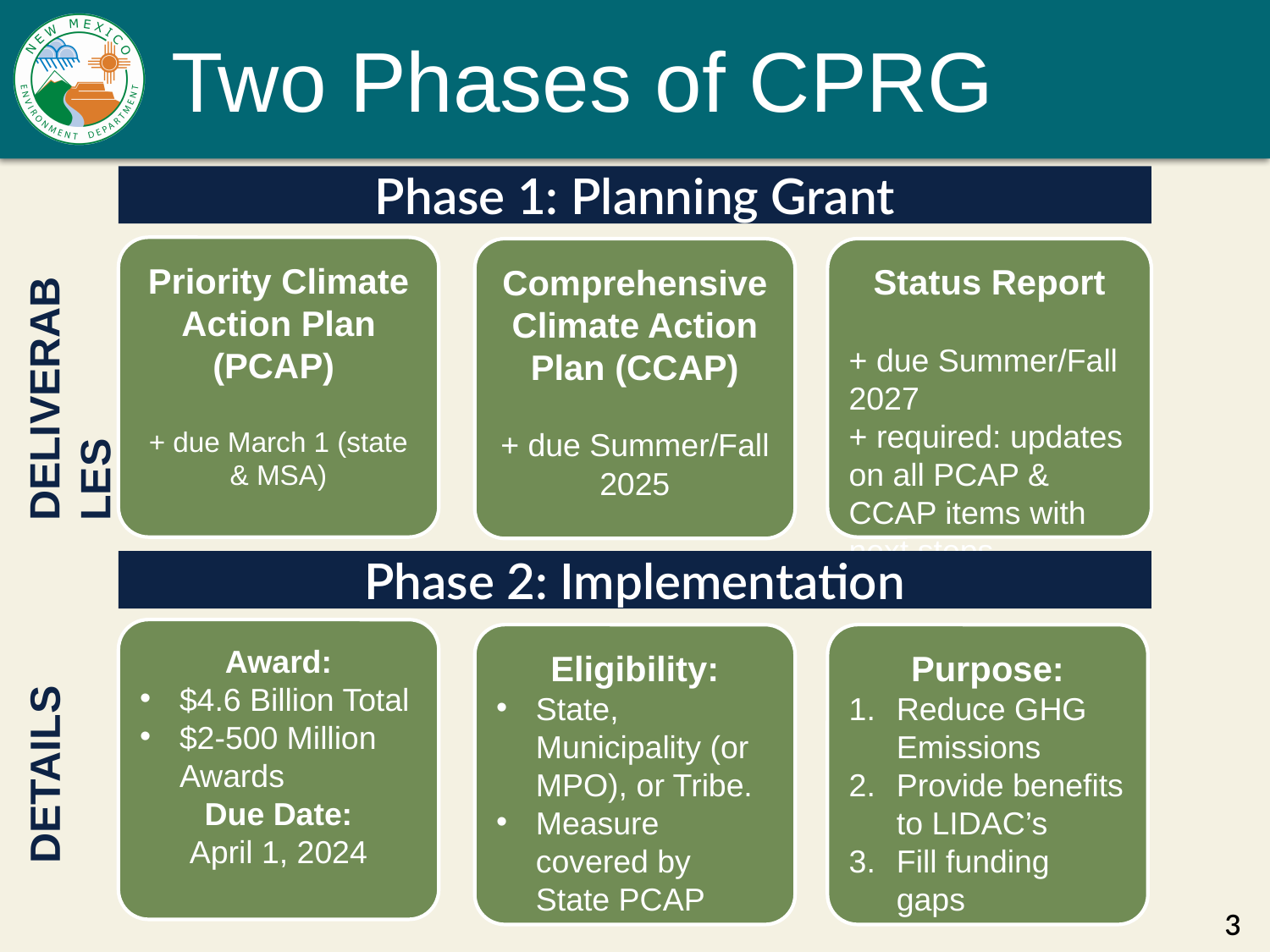

# Two Phases of CPRG
Phase 1: Planning Grant
Priority Climate Action Plan (PCAP)
+ due March 1 (state & MSA)
Comprehensive Climate Action Plan (CCAP)
+ due Summer/Fall 2025
Status Report

+ due Summer/Fall 2027
+ required: updates on all PCAP & CCAP items with next steps
DELIVERABLES
Phase 2: Implementation
Award:
$4.6 Billion Total
$2-500 Million Awards
Due Date:
April 1, 2024

Eligibility:
State, Municipality (or MPO), or Tribe.
Measure covered by State PCAP
Purpose:
Reduce GHG Emissions
Provide benefits to LIDAC’s
Fill funding gaps
DETAILS
3